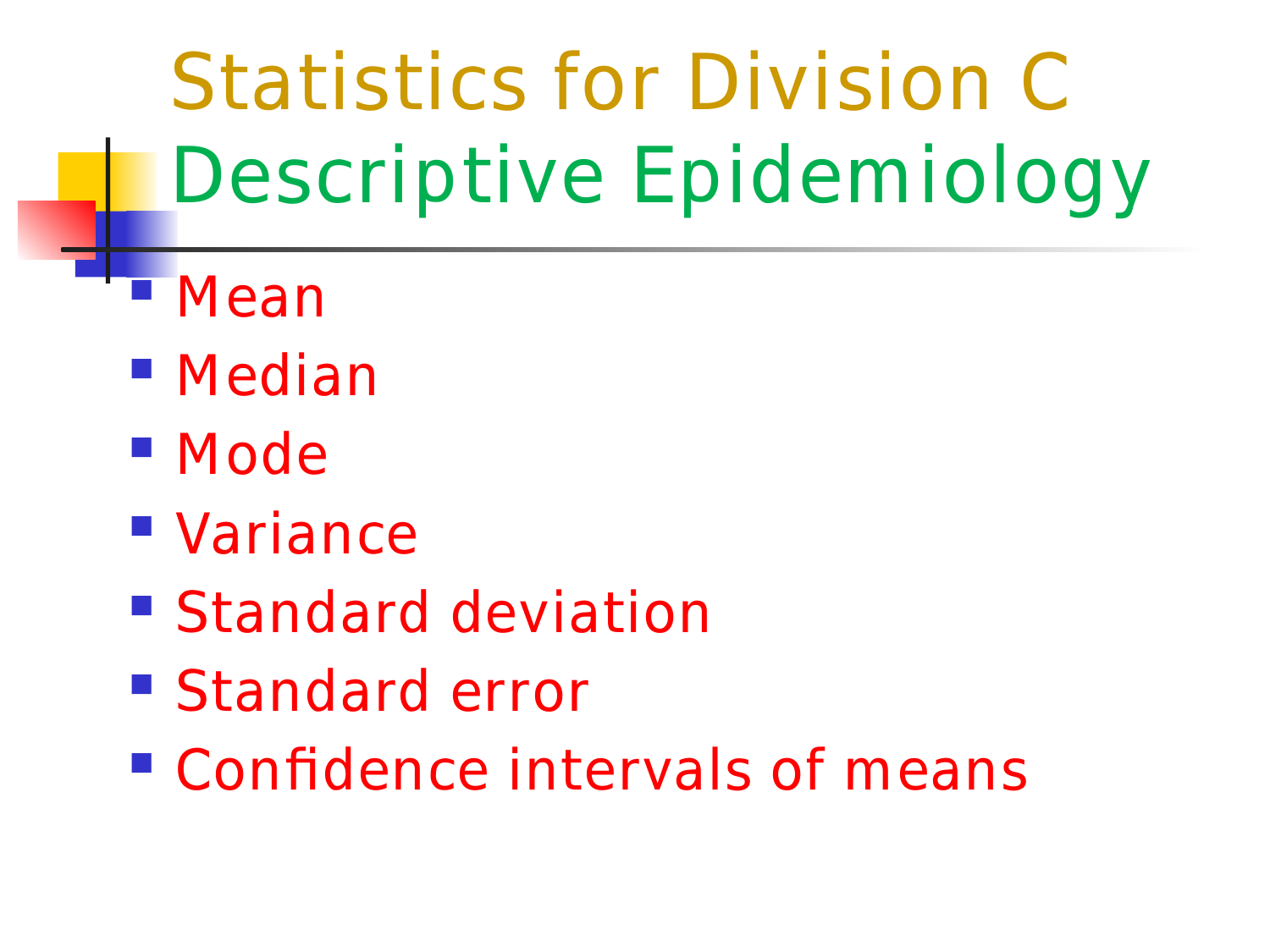

# Statistics for Division C Descriptive Epidemiology
Mean
Median
Mode
Variance
Standard deviation
Standard error
Confidence intervals of means